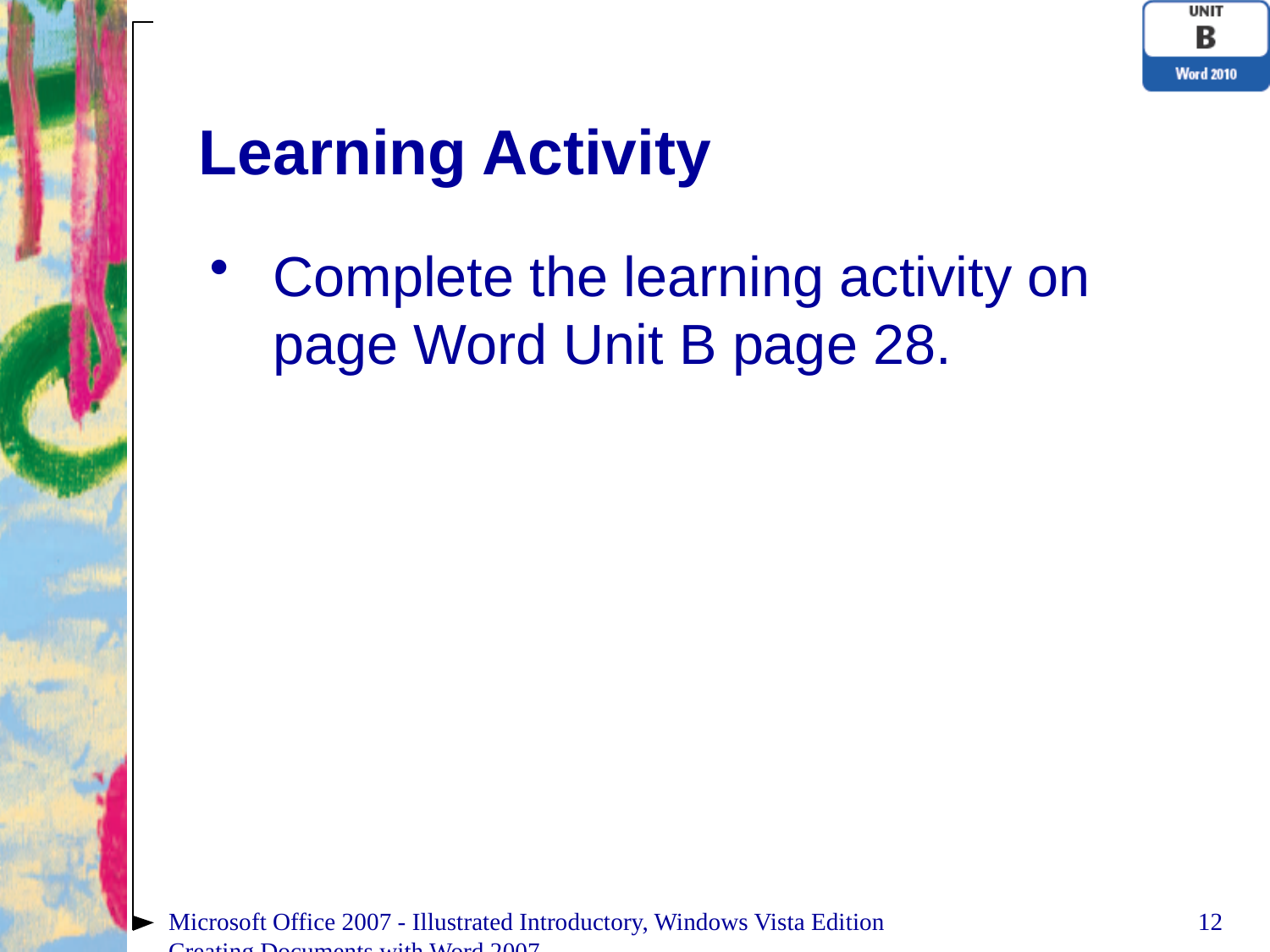

# Learning Activity
Complete the learning activity on page Word Unit B page 28.
Microsoft Office 2007 - Illustrated Introductory, Windows Vista Edition
Creating Documents with Word 2007
12